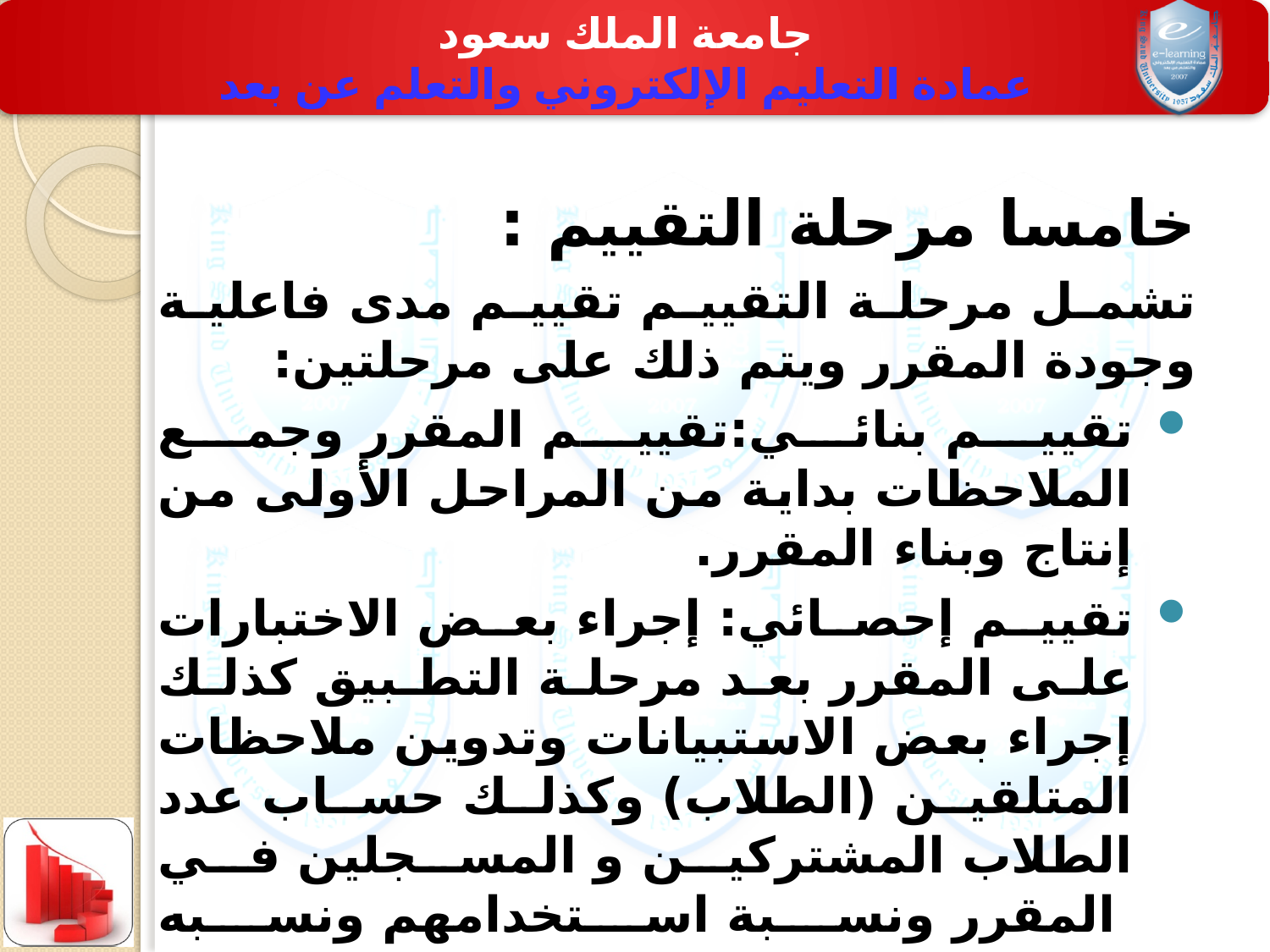

خامسا مرحلة التقييم :
تشمل مرحلة التقييم تقييم مدى فاعلية وجودة المقرر ويتم ذلك على مرحلتين:
تقييم بنائي:تقييم المقرر وجمع الملاحظات بداية من المراحل الأولى من إنتاج وبناء المقرر.
تقييم إحصائي: إجراء بعض الاختبارات على المقرر بعد مرحلة التطبيق كذلك إجراء بعض الاستبيانات وتدوين ملاحظات المتلقين (الطلاب) وكذلك حساب عدد الطلاب المشتركين و المسجلين في  المقرر ونسبة استخدامهم ونسبه الاتصال بين الطلاب وبعضهم البعض وبين عضو هيئة التدريس.